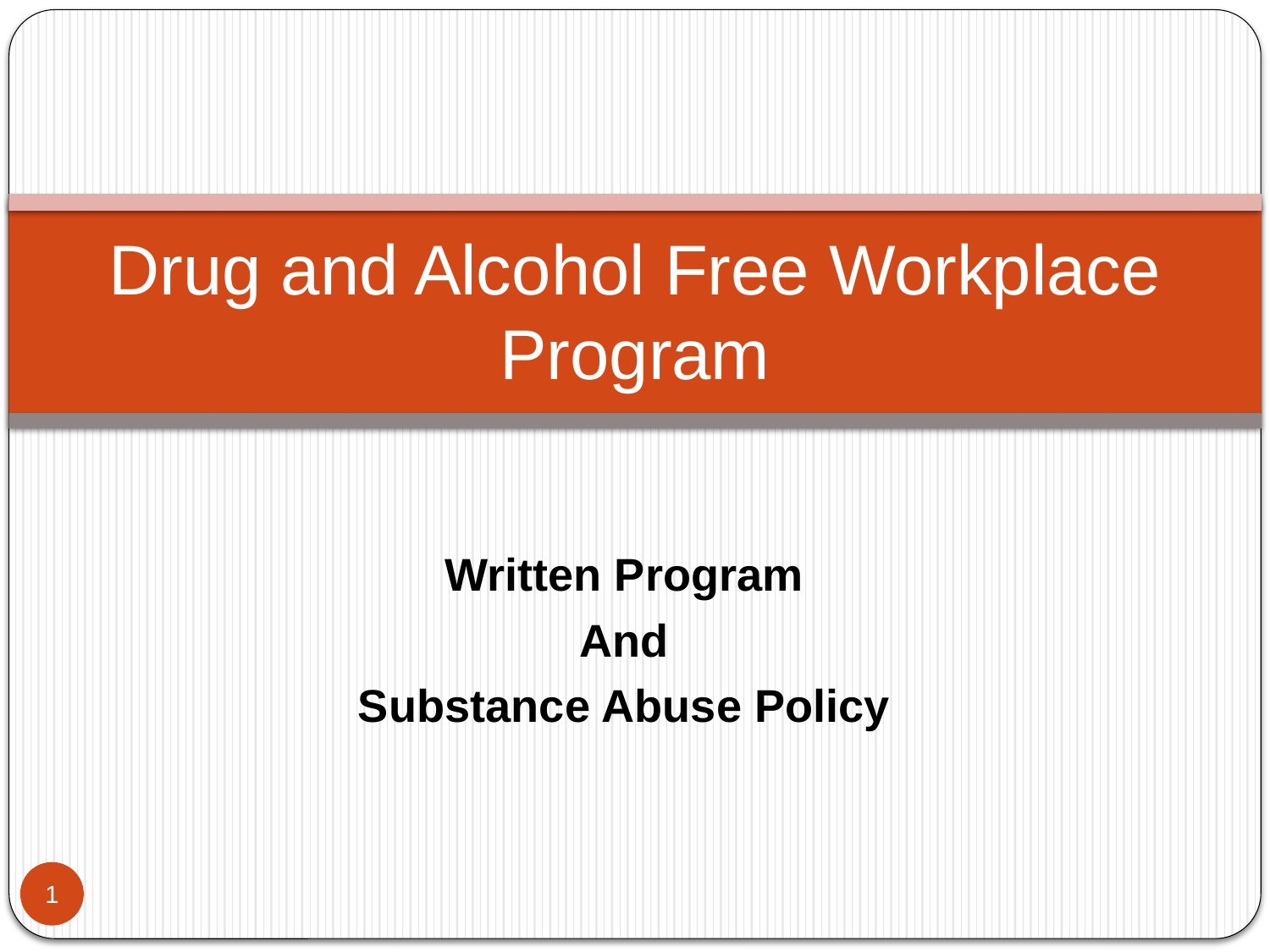

# Drug and Alcohol Free Workplace Program
Written Program
And
Substance Abuse Policy
1